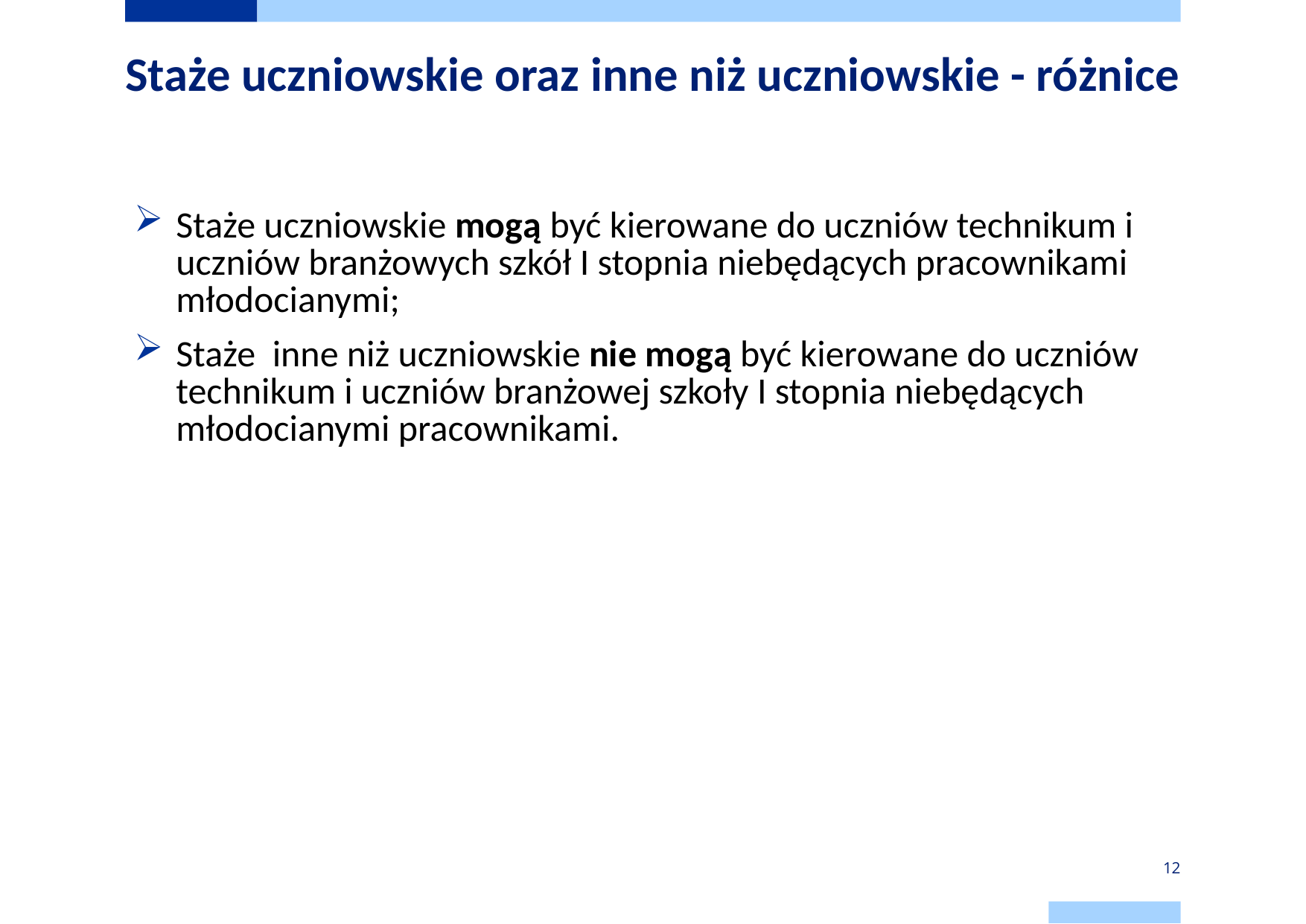

# Staże uczniowskie oraz inne niż uczniowskie - różnice

Staże uczniowskie mogą być kierowane do uczniów technikum i uczniów branżowych szkół I stopnia niebędących pracownikami młodocianymi;
Staże  inne niż uczniowskie nie mogą być kierowane do uczniów technikum i uczniów branżowej szkoły I stopnia niebędących młodocianymi pracownikami.

12